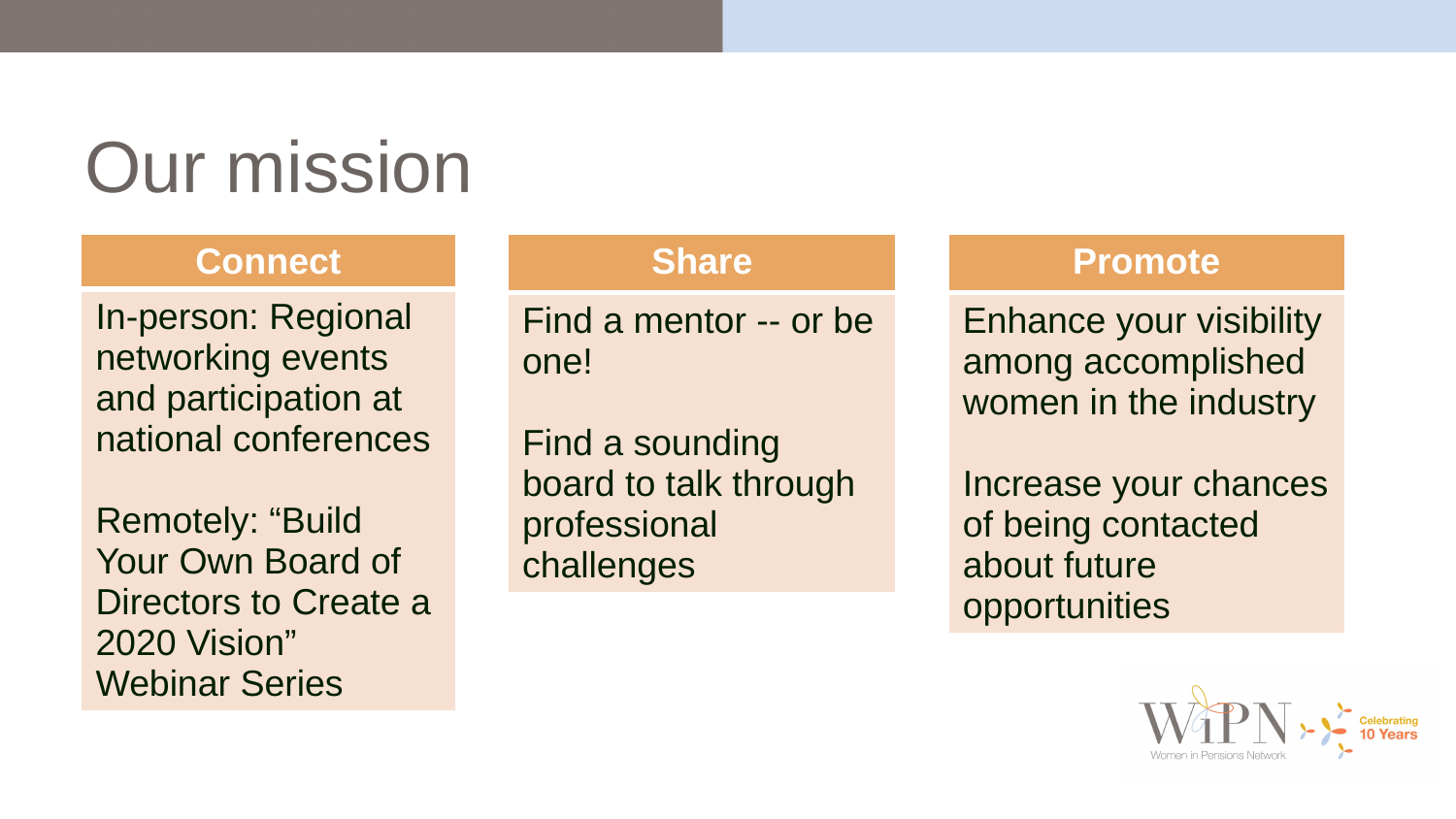

Our mission
| Connect |
| --- |
| In-person: Regional networking events and participation at national conferences Remotely: “Build Your Own Board of Directors to Create a 2020 Vision” Webinar Series |
| Share |
| --- |
| Find a mentor -- or be one! Find a sounding board to talk through professional challenges |
| Promote |
| --- |
| Enhance your visibility among accomplished women in the industry Increase your chances of being contacted about future opportunities |